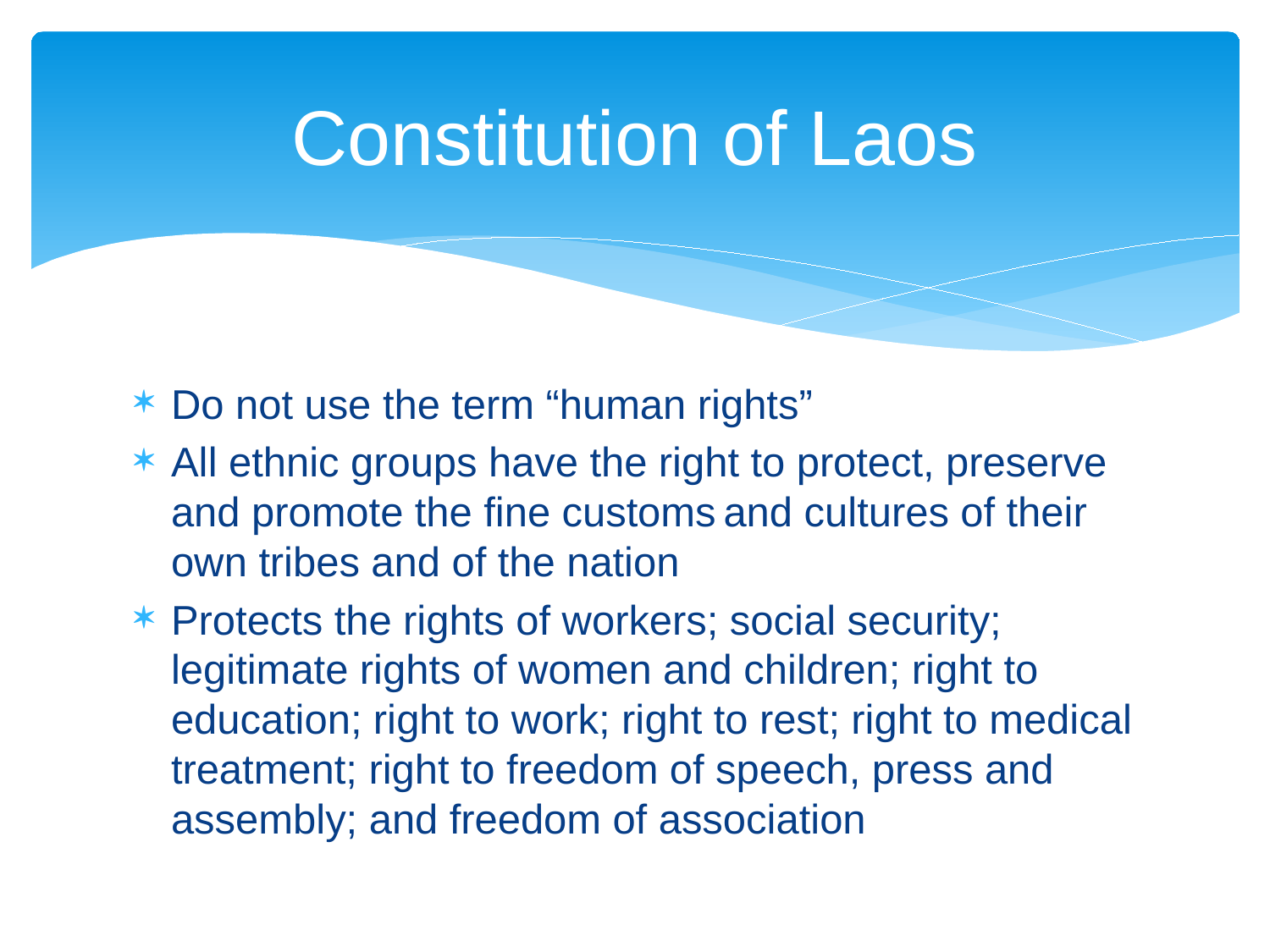

# Constitution of Laos
Do not use the term “human rights”
All ethnic groups have the right to protect, preserve and promote the fine customs and cultures of their own tribes and of the nation
Protects the rights of workers; social security; legitimate rights of women and children; right to education; right to work; right to rest; right to medical treatment; right to freedom of speech, press and assembly; and freedom of association